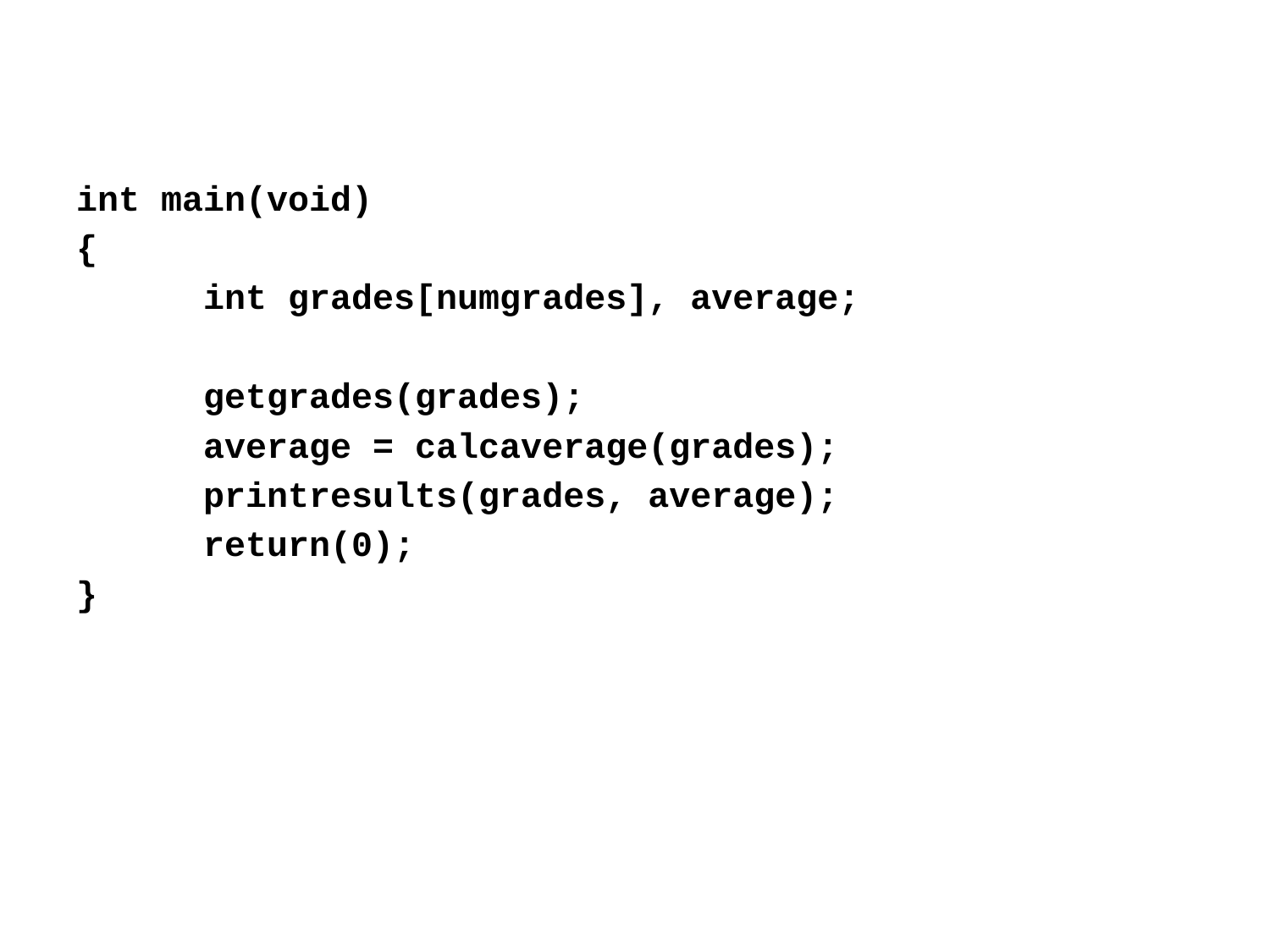

int main(void)
{
	int grades[numgrades], average;

	getgrades(grades);
	average = calcaverage(grades);
	printresults(grades, average);
	return(0);
}